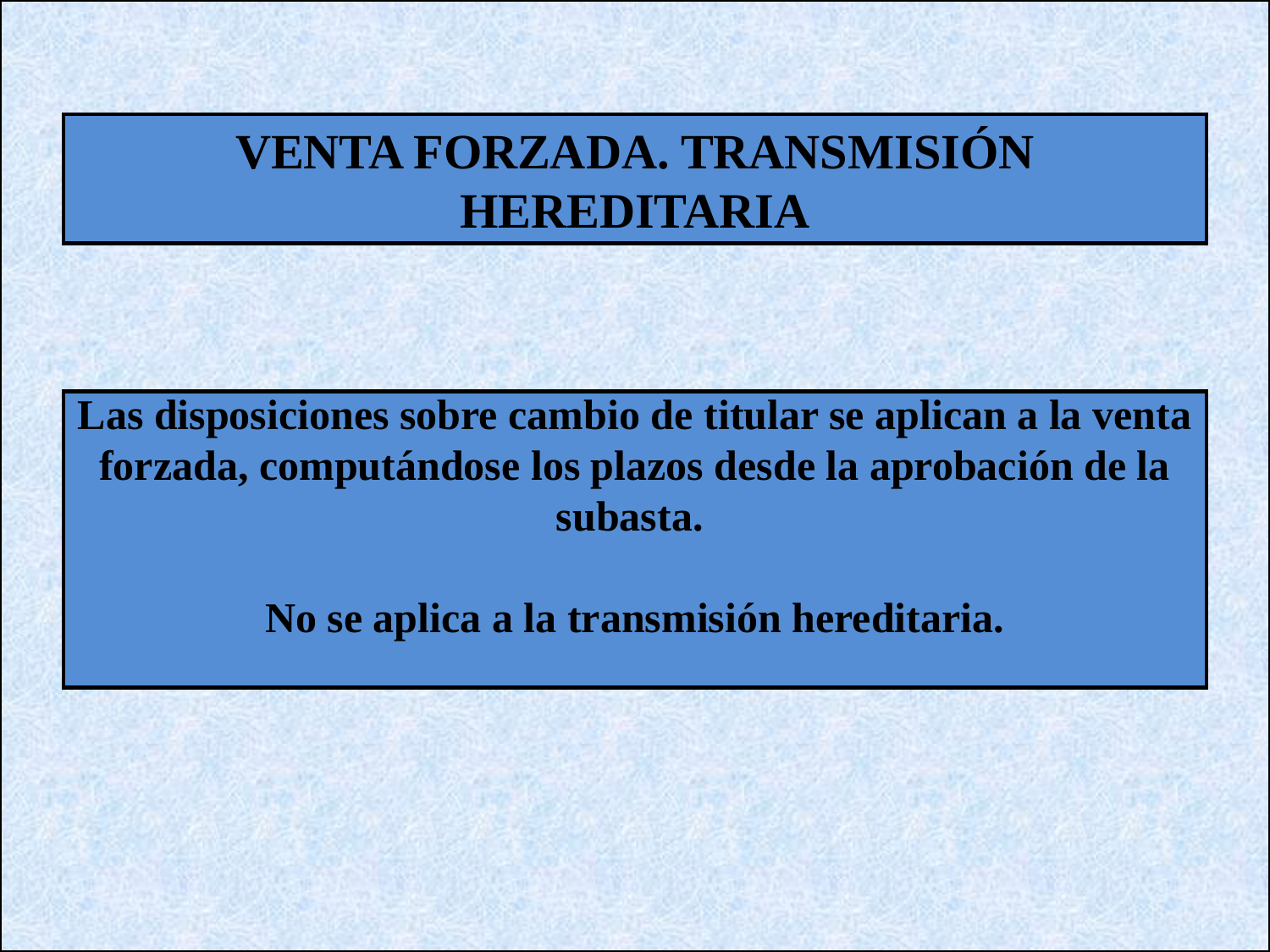

VENTA FORZADA. TRANSMISIÓN HEREDITARIA
Las disposiciones sobre cambio de titular se aplican a la venta forzada, computándose los plazos desde la aprobación de la subasta.

No se aplica a la transmisión hereditaria.